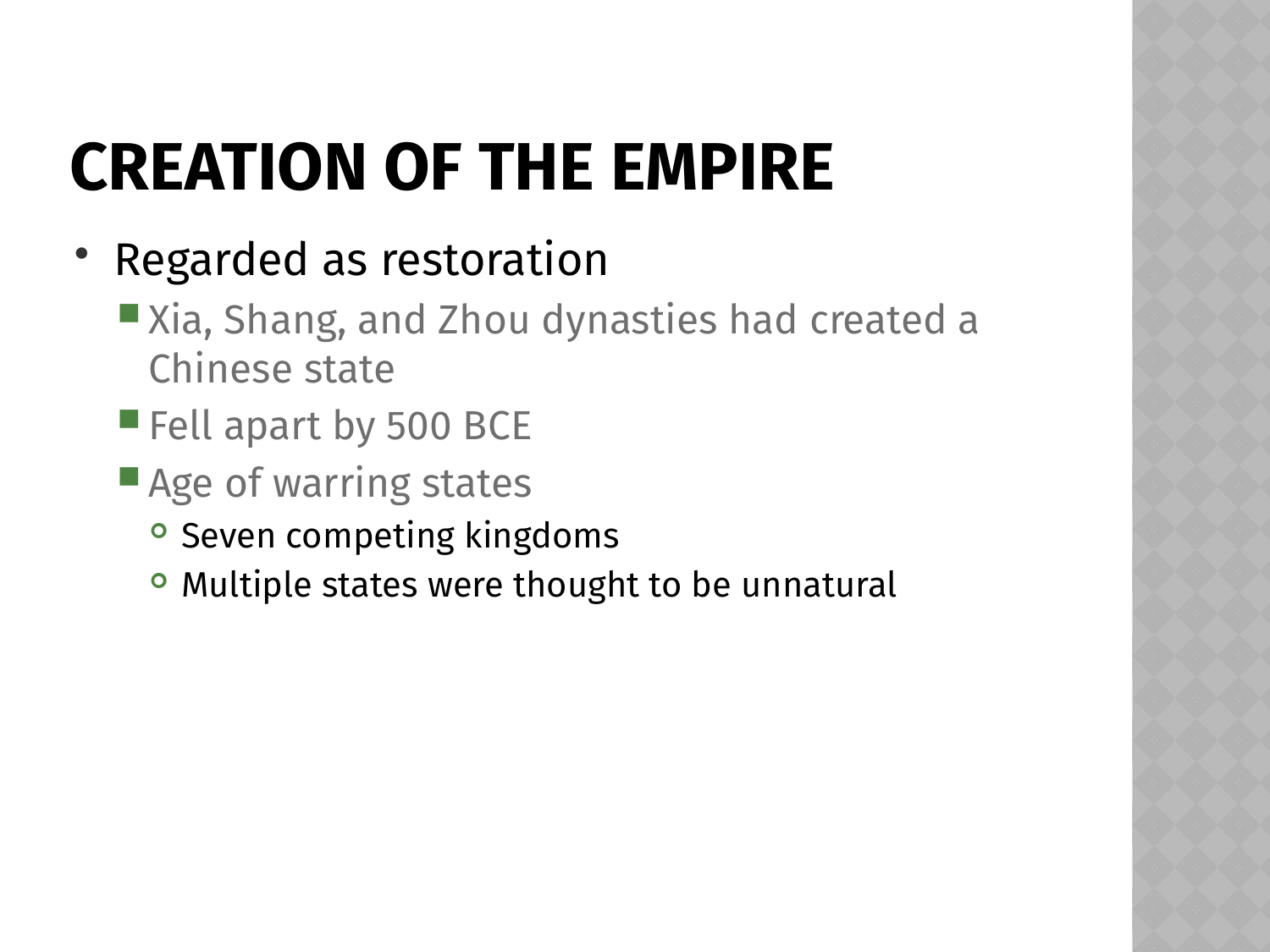

# Creation of the Empire
Regarded as restoration
Xia, Shang, and Zhou dynasties had created a Chinese state
Fell apart by 500 BCE
Age of warring states
Seven competing kingdoms
Multiple states were thought to be unnatural